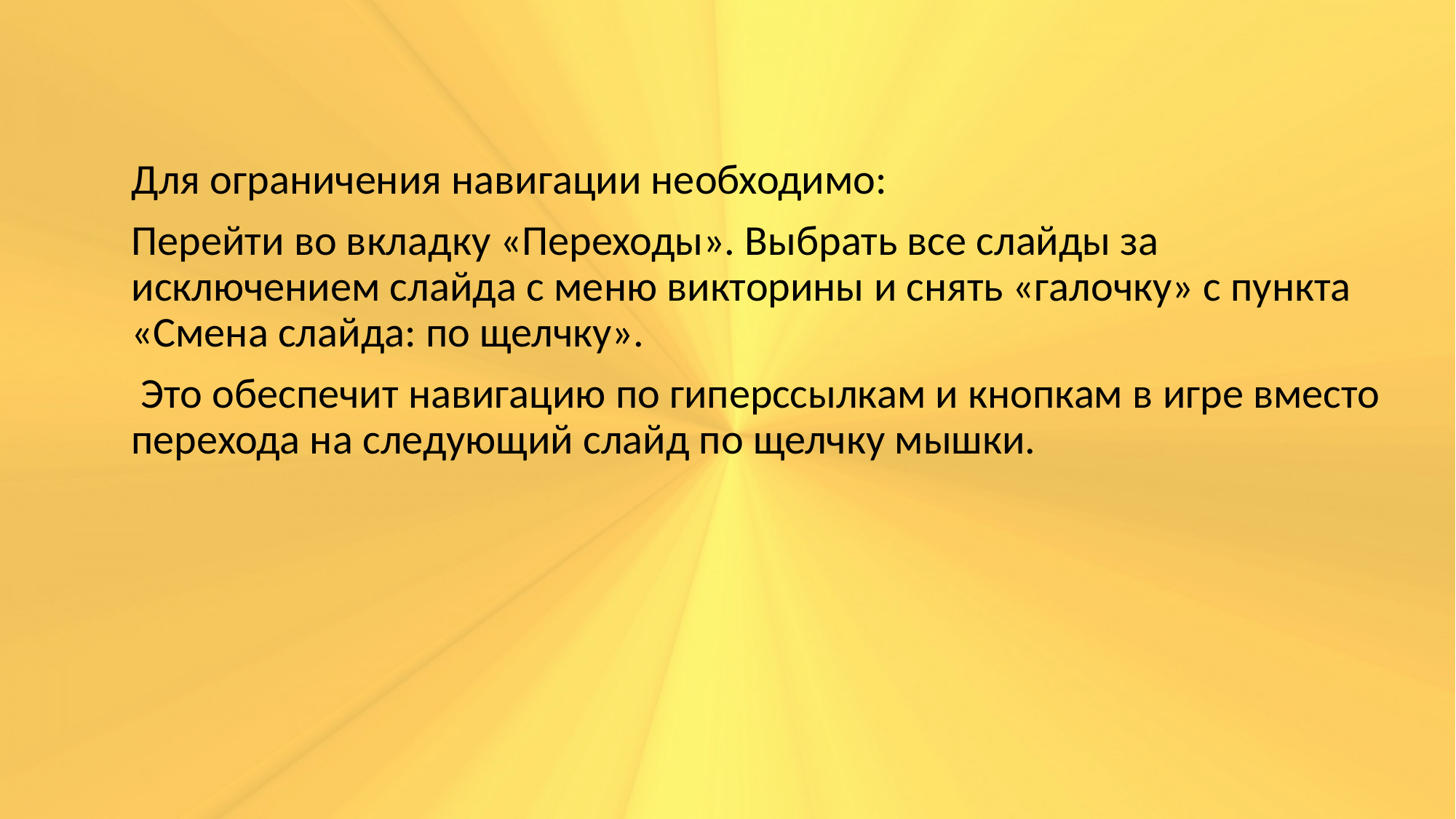

Для ограничения навигации необходимо:
Перейти во вкладку «Переходы». Выбрать все слайды за исключением слайда с меню викторины и снять «галочку» с пункта «Смена слайда: по щелчку».
 Это обеспечит навигацию по гиперссылкам и кнопкам в игре вместо перехода на следующий слайд по щелчку мышки.